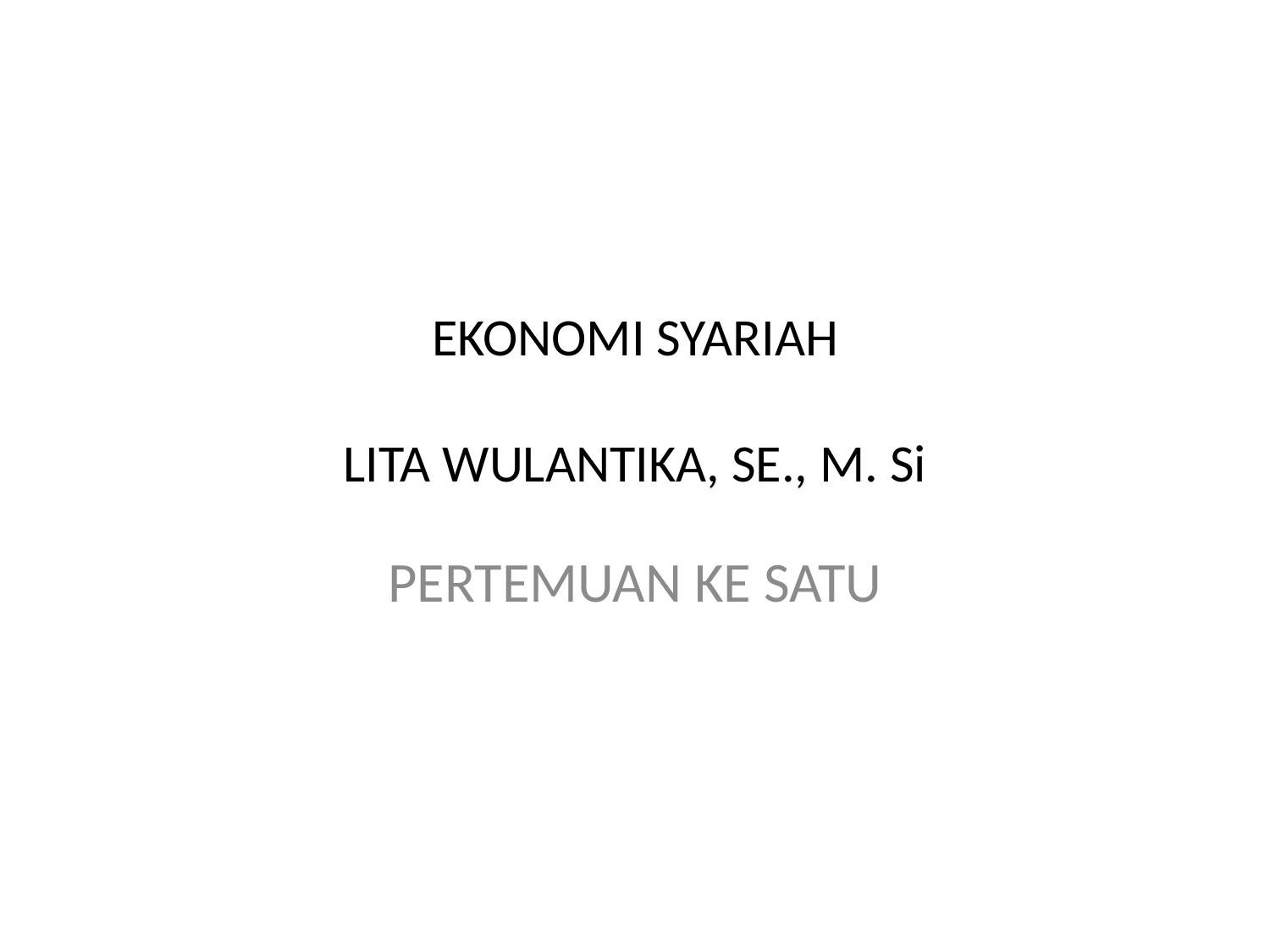

# EKONOMI SYARIAH LITA WULANTIKA, SE., M. Si
PERTEMUAN KE SATU